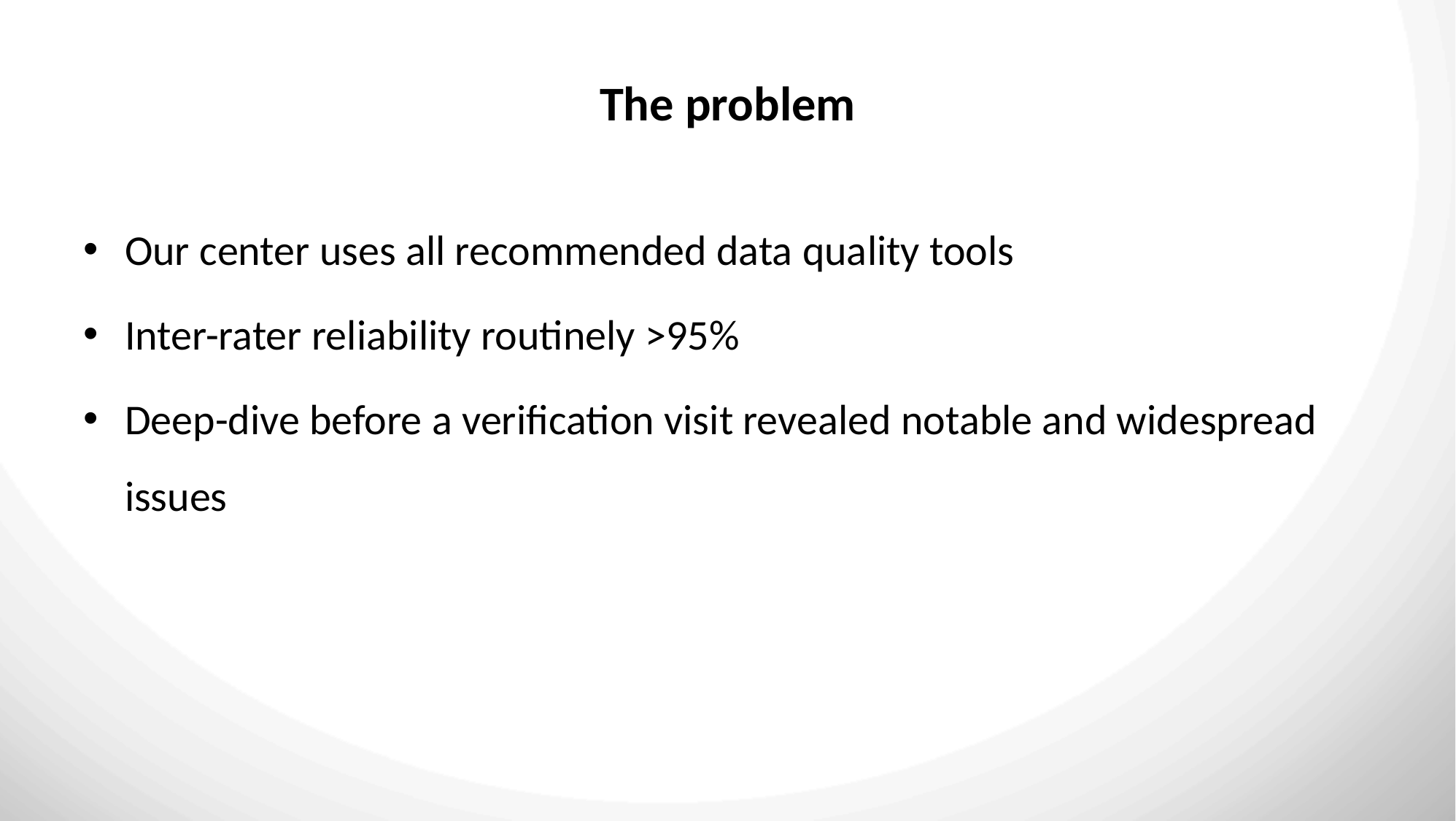

# The problem
Our center uses all recommended data quality tools
Inter-rater reliability routinely >95%
Deep-dive before a verification visit revealed notable and widespread issues